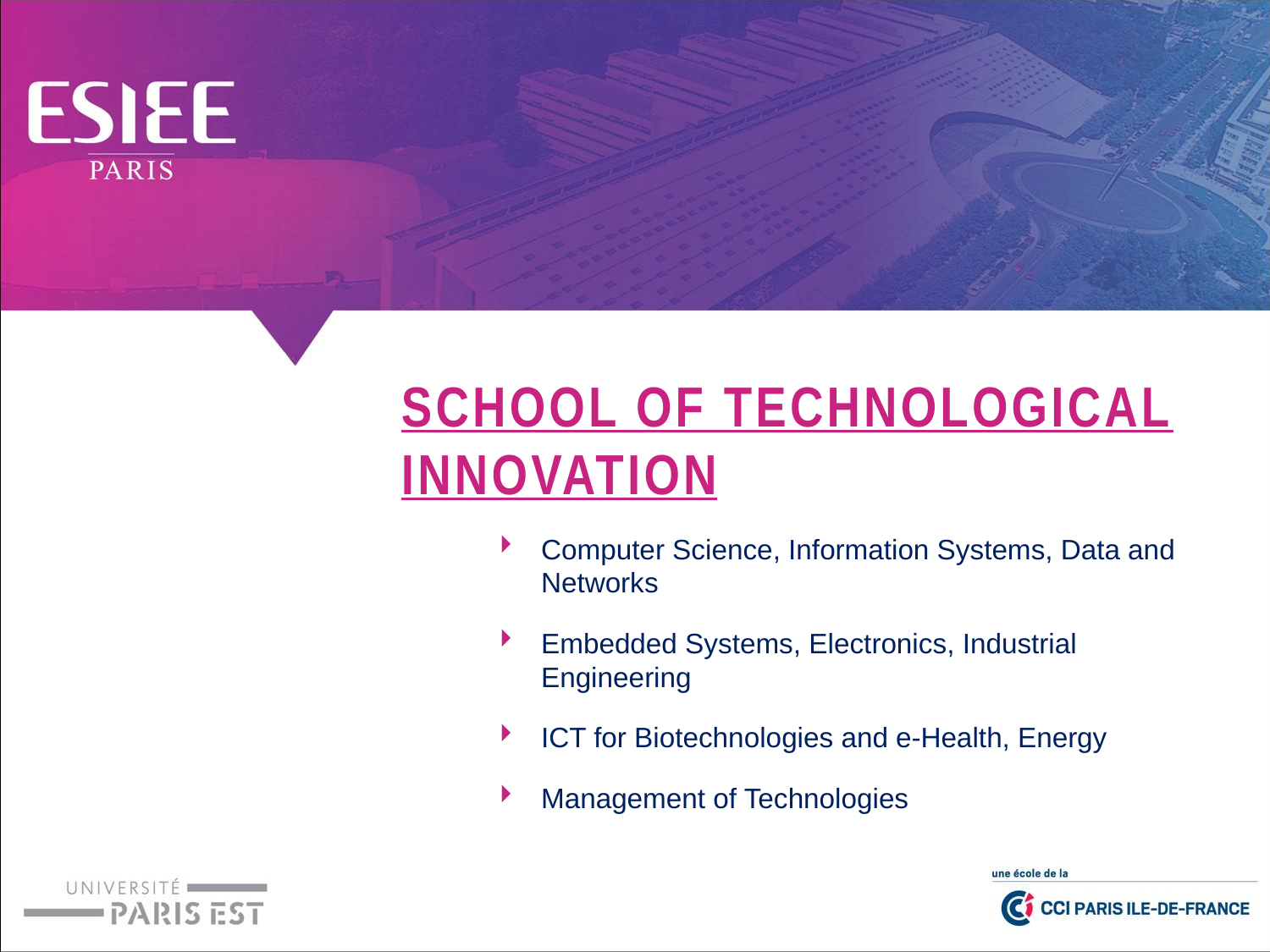

SCHOOL OF TECHNOLOGICAL INNOVATION
Computer Science, Information Systems, Data and Networks
Embedded Systems, Electronics, Industrial Engineering
ICT for Biotechnologies and e-Health, Energy
Management of Technologies